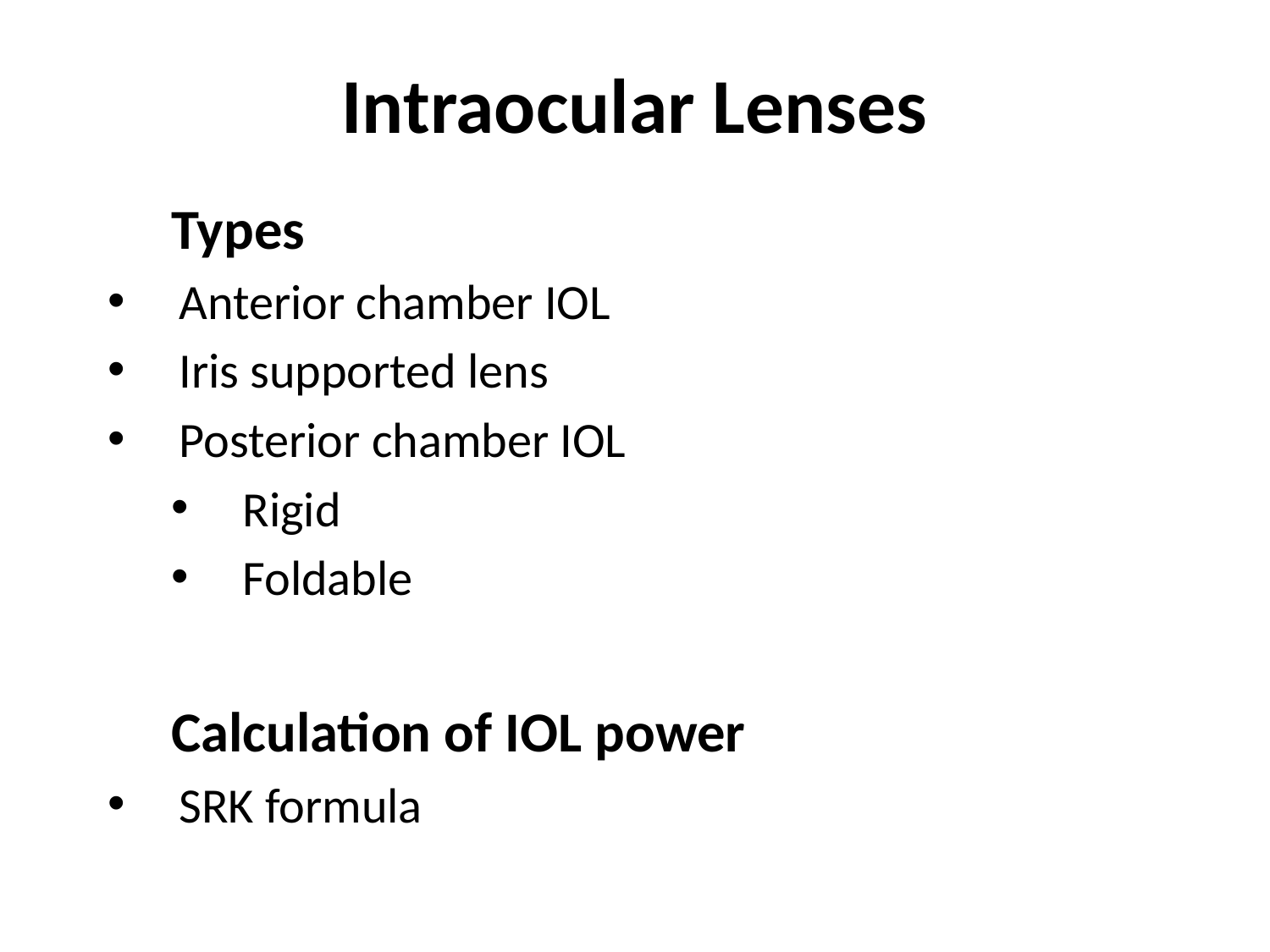

# Intraocular Lenses
     Types
Anterior chamber IOL
Iris supported lens
Posterior chamber IOL
Rigid
Foldable

Calculation of IOL power
SRK formula